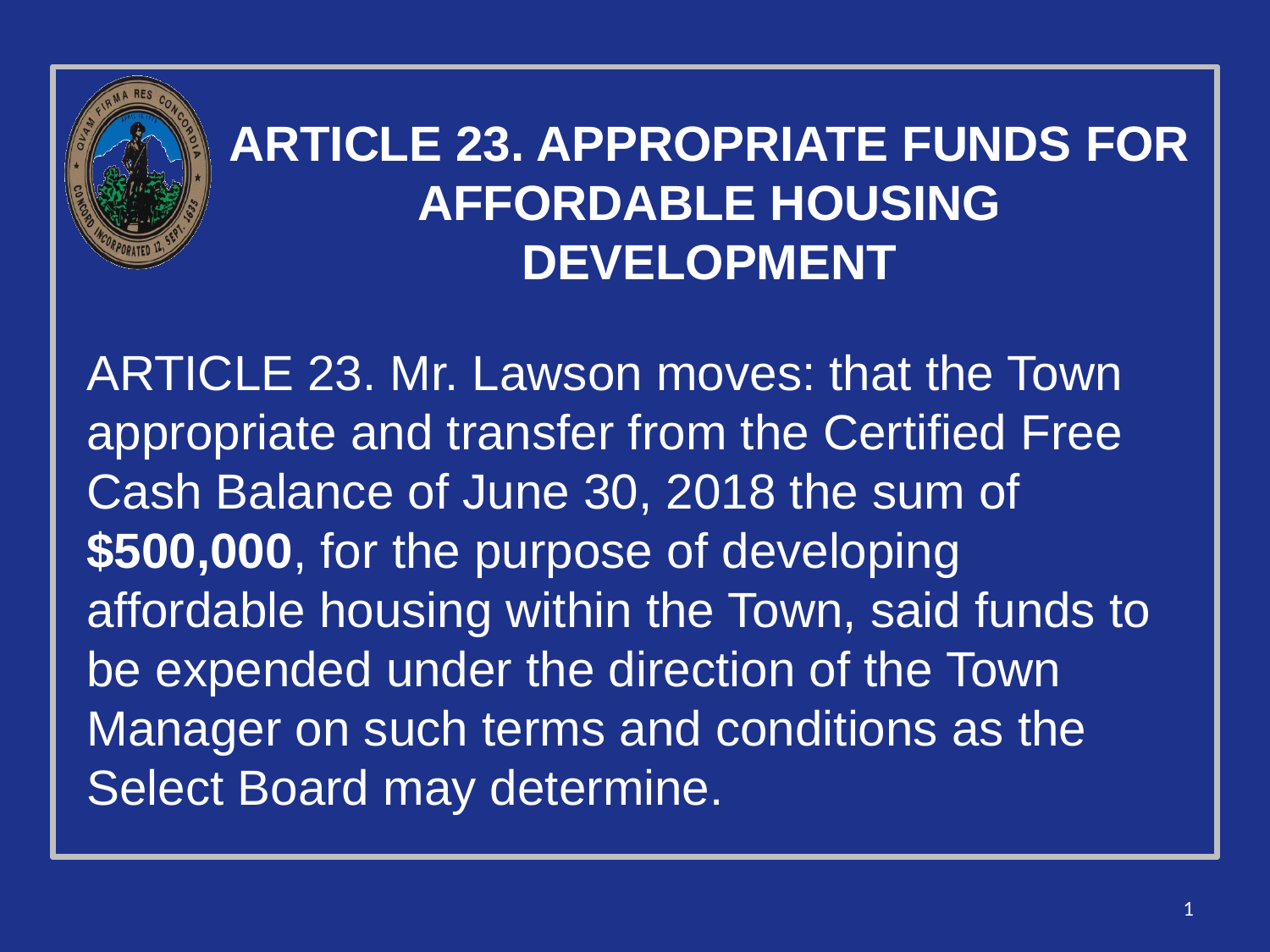

# ARTICLE 23. APPROPRIATE FUNDS FOR AFFORDABLE HOUSING DEVELOPMENT
ARTICLE 23. Mr. Lawson moves: that the Town appropriate and transfer from the Certified Free Cash Balance of June 30, 2018 the sum of $500,000, for the purpose of developing affordable housing within the Town, said funds to be expended under the direction of the Town Manager on such terms and conditions as the Select Board may determine.
1